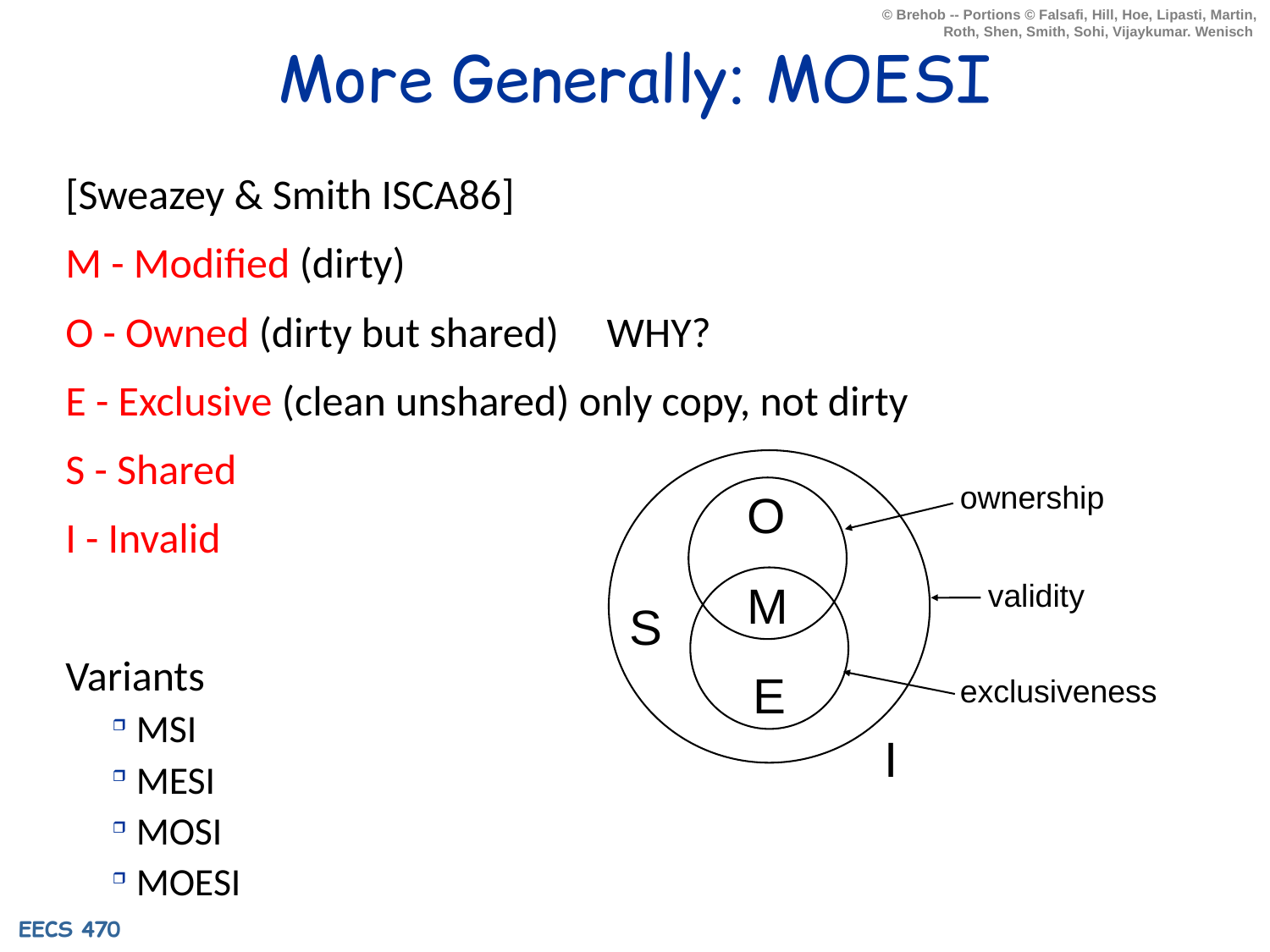

# More Generally: MOESI
[Sweazey & Smith ISCA86]
M - Modified (dirty)
O - Owned (dirty but shared)     WHY?
E - Exclusive (clean unshared) only copy, not dirty
S - Shared
I - Invalid

Variants
MSI
MESI
MOSI
MOESI

ownership

O

M
validity
S

E
exclusiveness

I